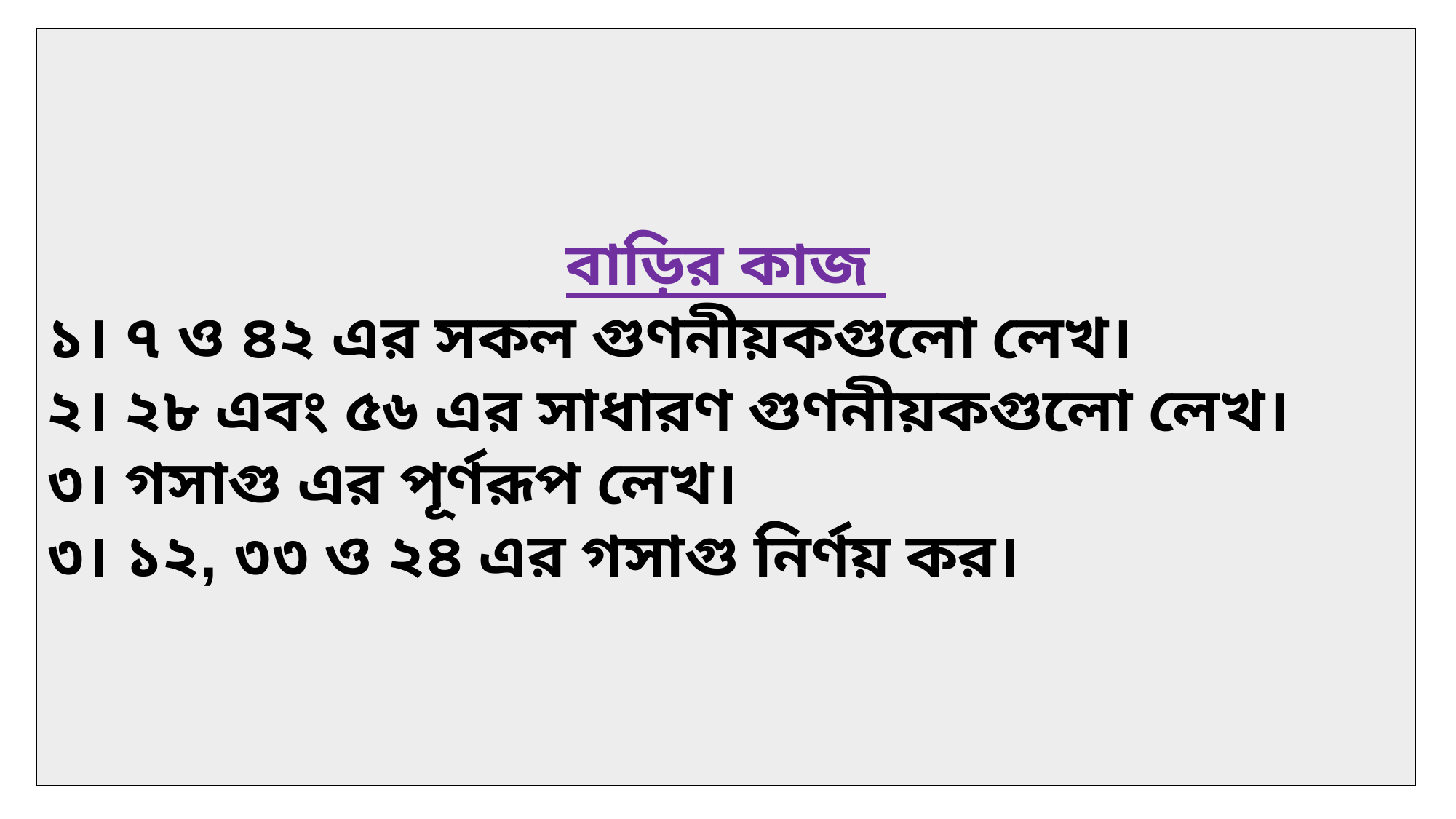

বাড়ির কাজ
১। ৭ ও ৪২ এর সকল গুণনীয়কগুলো লেখ।
২। ২৮ এবং ৫৬ এর সাধারণ গুণনীয়কগুলো লেখ।
৩। গসাগু এর পূর্ণরূপ লেখ।
৩। ১২, ৩৩ ও ২৪ এর গসাগু নির্ণয় কর।